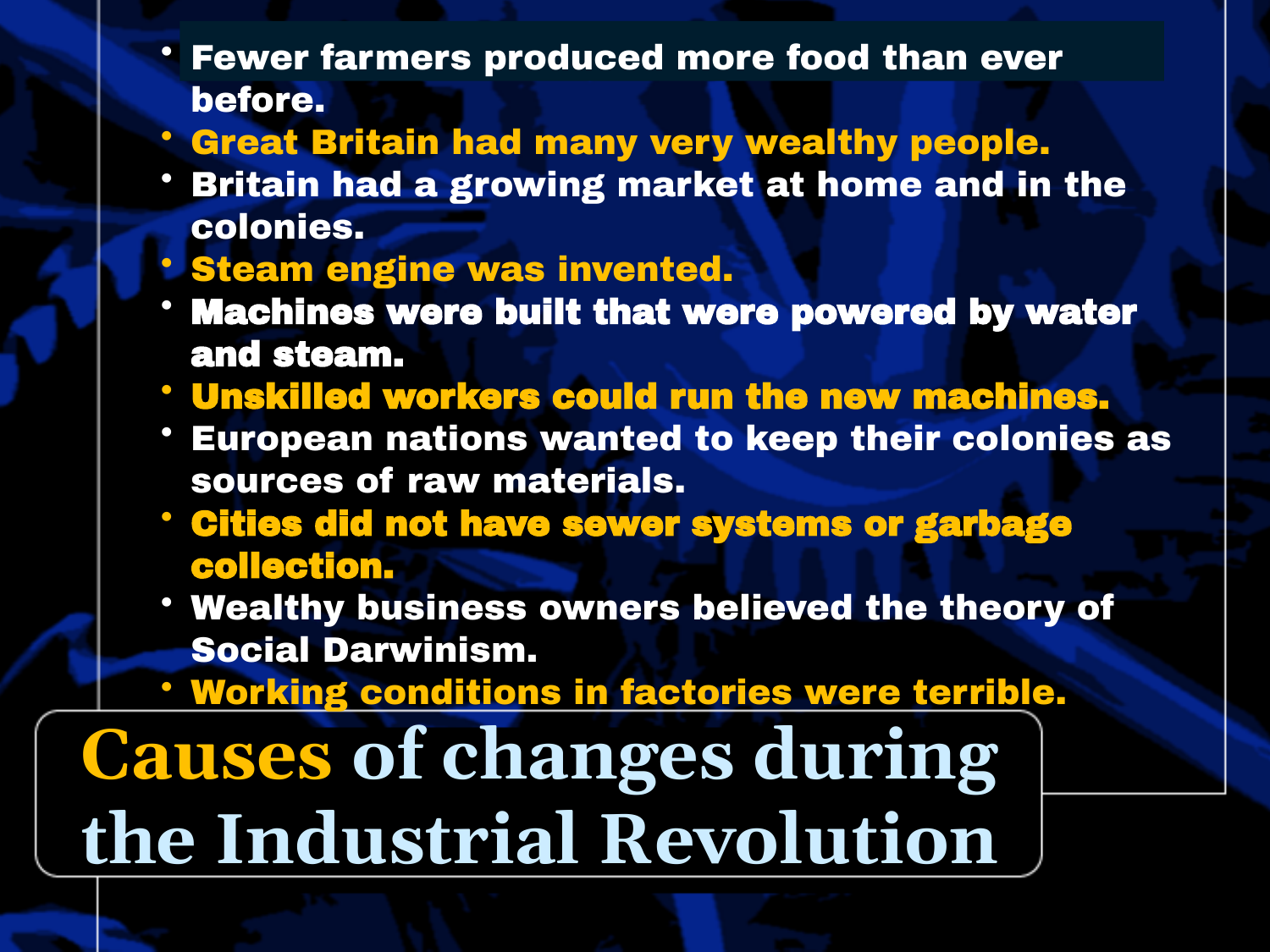

Fewer farmers produced more food than ever before.
Great Britain had many very wealthy people.
Britain had a growing market at home and in the colonies.
Steam engine was invented.
Machines were built that were powered by water and steam.
Unskilled workers could run the new machines.
European nations wanted to keep their colonies as sources of raw materials.
Cities did not have sewer systems or garbage collection.
Wealthy business owners believed the theory of Social Darwinism.
Working conditions in factories were terrible.

# Causes of changes during the Industrial Revolution